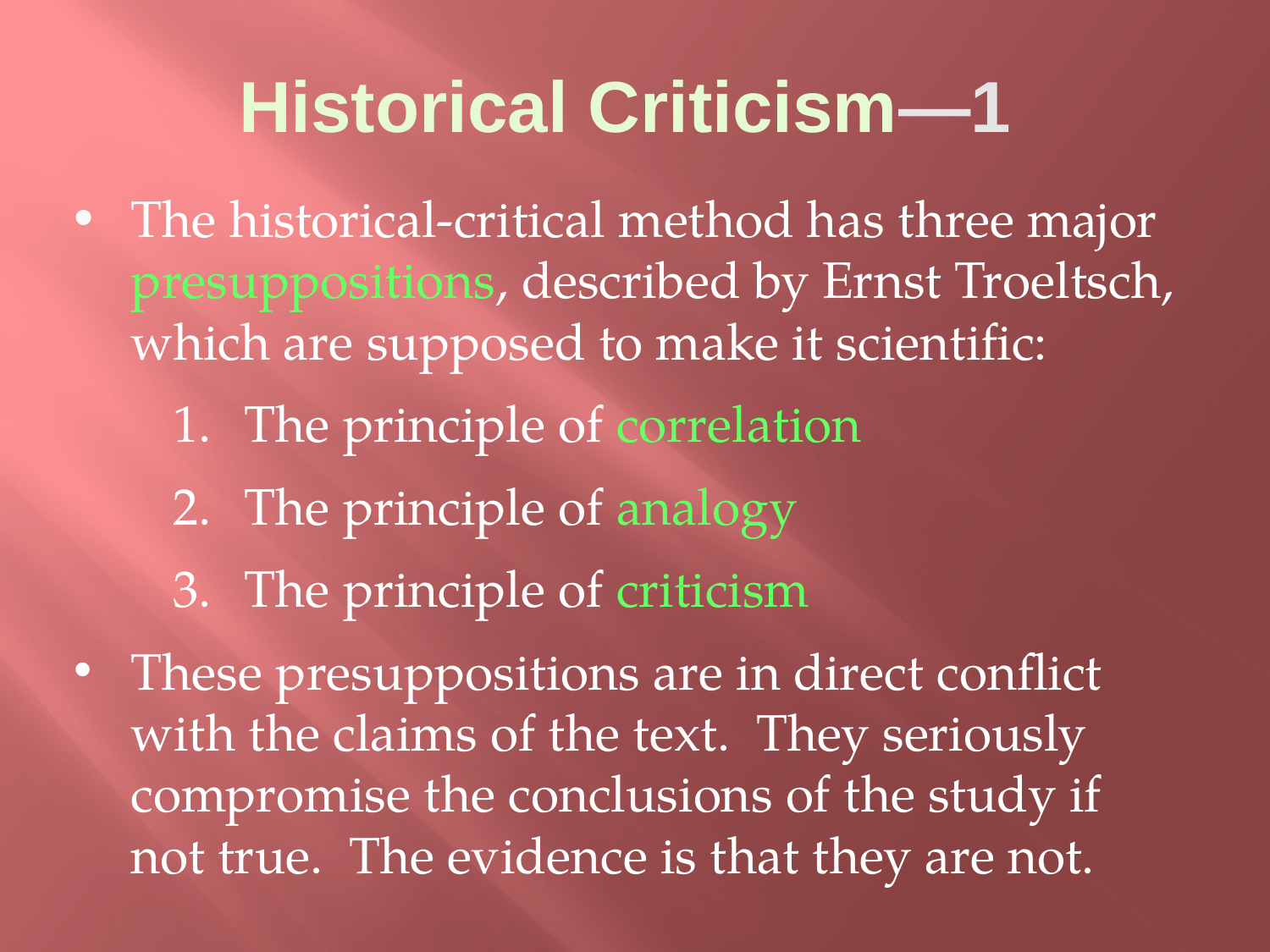

# Historical Criticism—1
The historical-critical method has three major presuppositions, described by Ernst Troeltsch, which are supposed to make it scientific:
The principle of correlation
The principle of analogy
The principle of criticism
These presuppositions are in direct conflict with the claims of the text.  They seriously compromise the conclusions of the study if not true.  The evidence is that they are not.